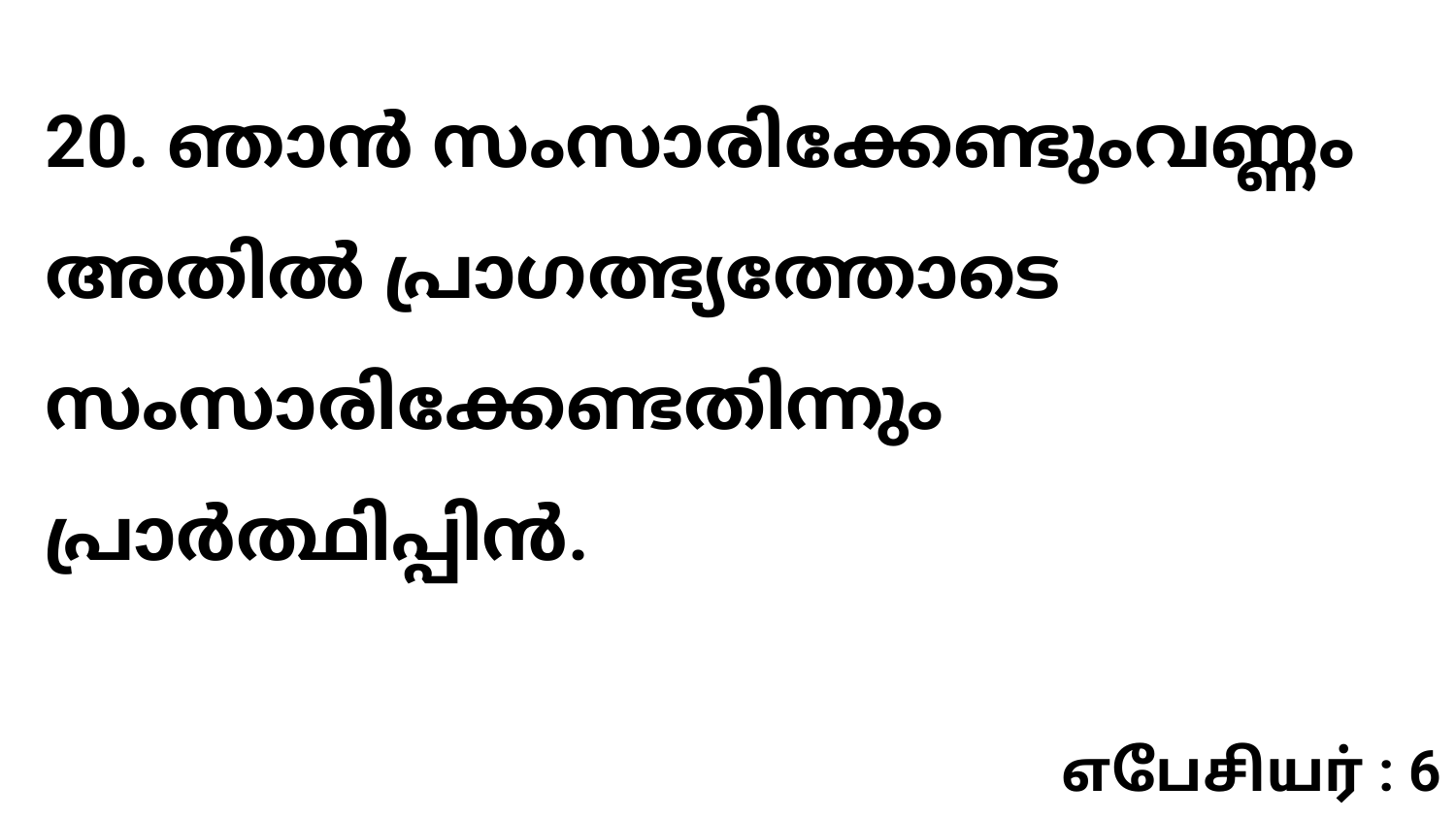

20. ഞാൻ സംസാരിക്കേണ്ടുംവണ്ണം അതിൽ പ്രാഗത്ഭ്യത്തോടെ സംസാരിക്കേണ്ടതിന്നും പ്രാർത്ഥിപ്പിൻ.
எபேசியர் : 6